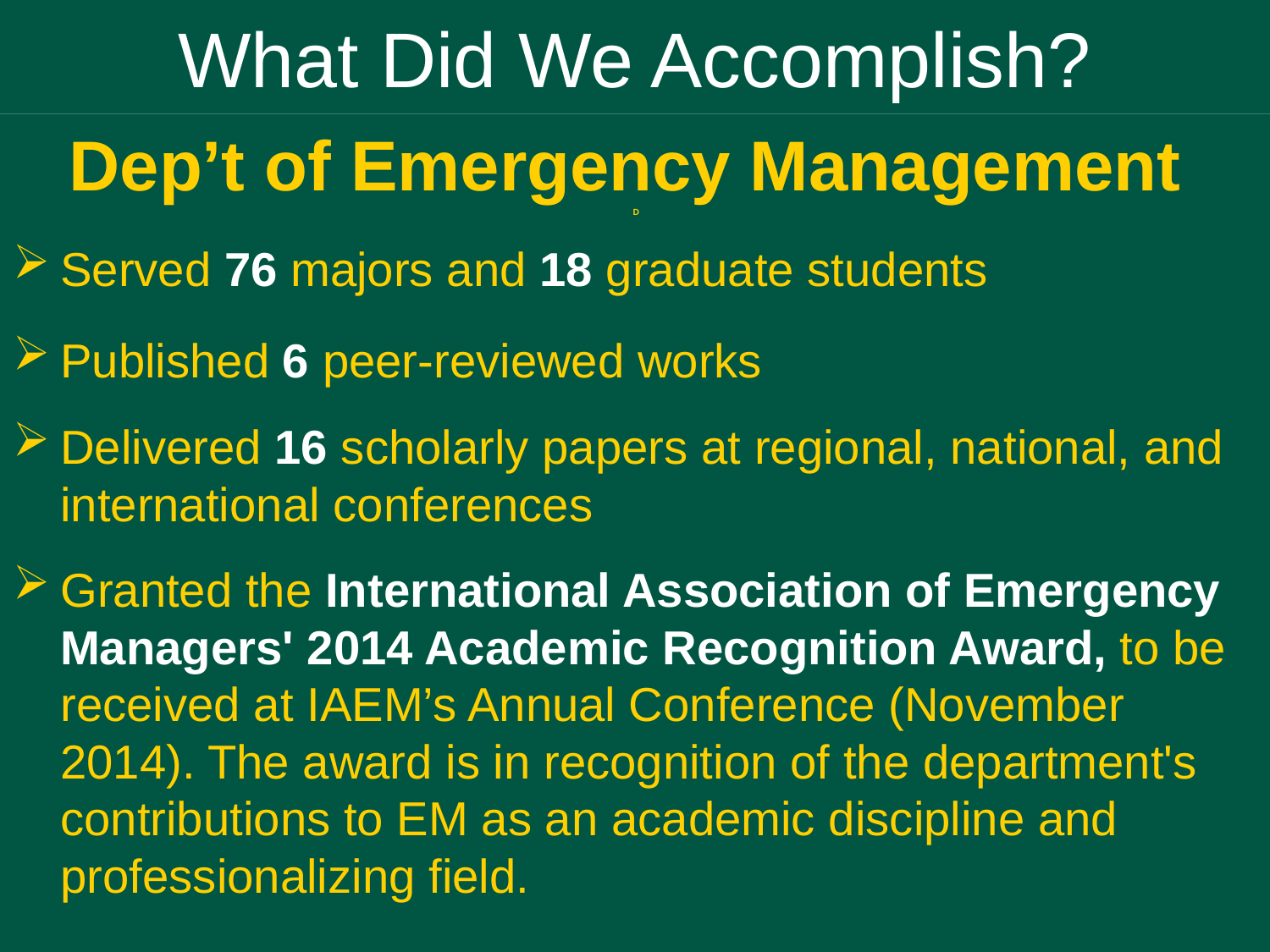

# What Did We Accomplish?
Dep’t of Emergency Management
 D

Served 76 majors and 18 graduate students

Published 6 peer-reviewed works

Delivered 16 scholarly papers at regional, national, and international conferences

Granted the International Association of Emergency Managers' 2014 Academic Recognition Award, to be received at IAEM’s Annual Conference (November 2014). The award is in recognition of the department's contributions to EM as an academic discipline and professionalizing field.